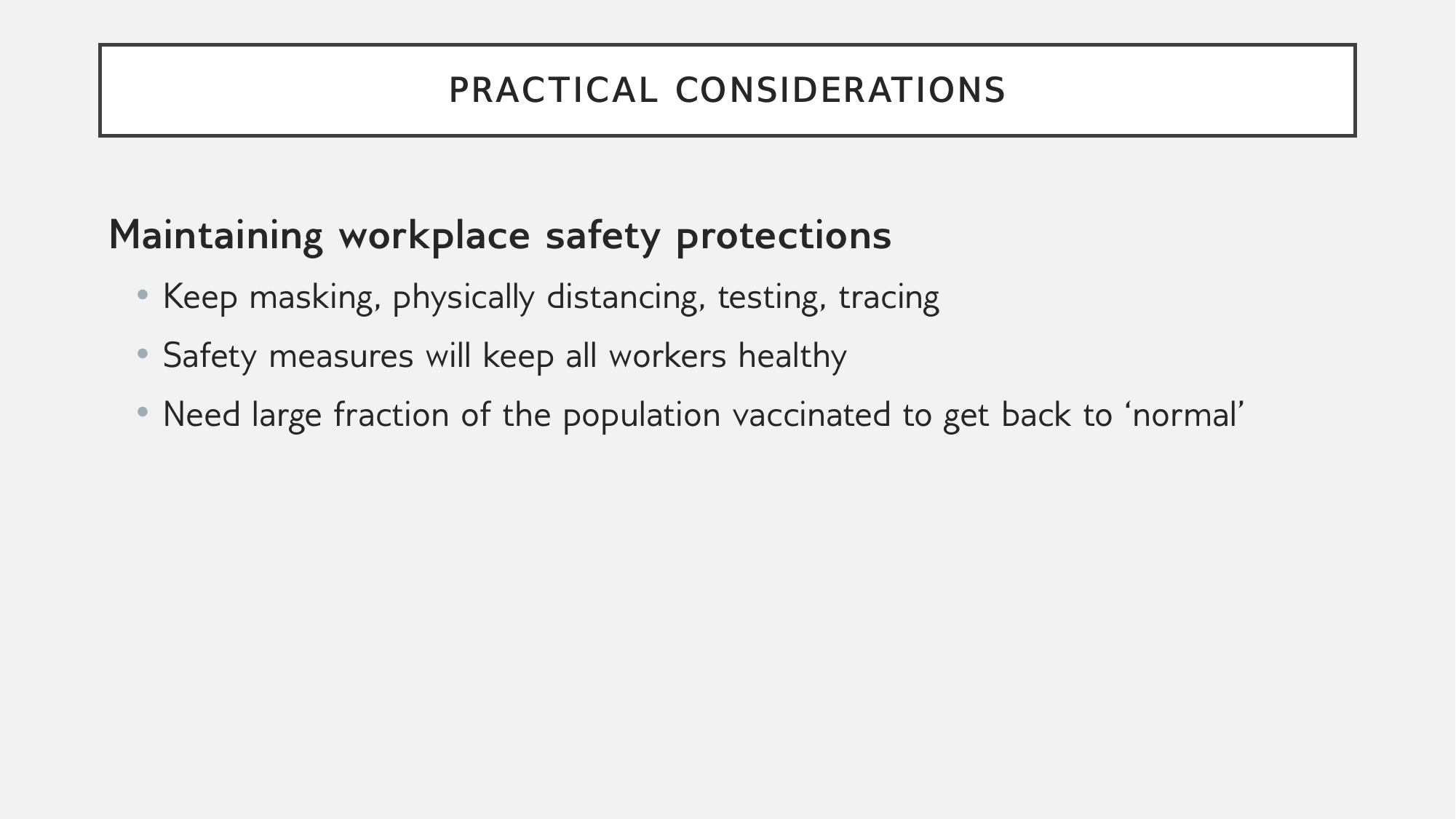

Practical considerations
Maintaining workplace safety protections
Keep masking, physically distancing, testing, tracing
Safety measures will keep all workers healthy
Need large fraction of the population vaccinated to get back to ‘normal’